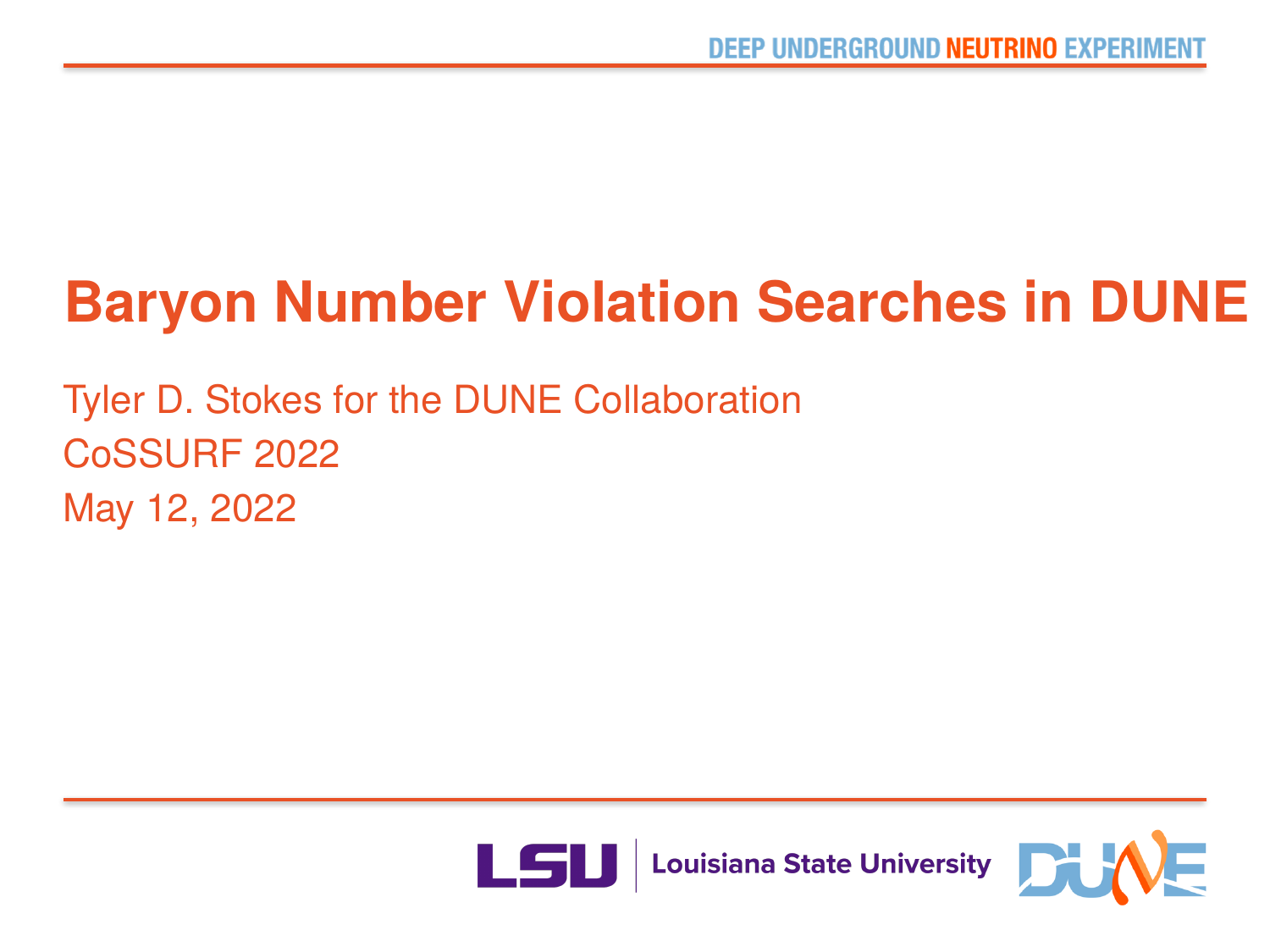

# Baryon Number Violation Searches in DUNE
Tyler D. Stokes for the DUNE Collaboration
CoSSURF 2022
May 12, 2022